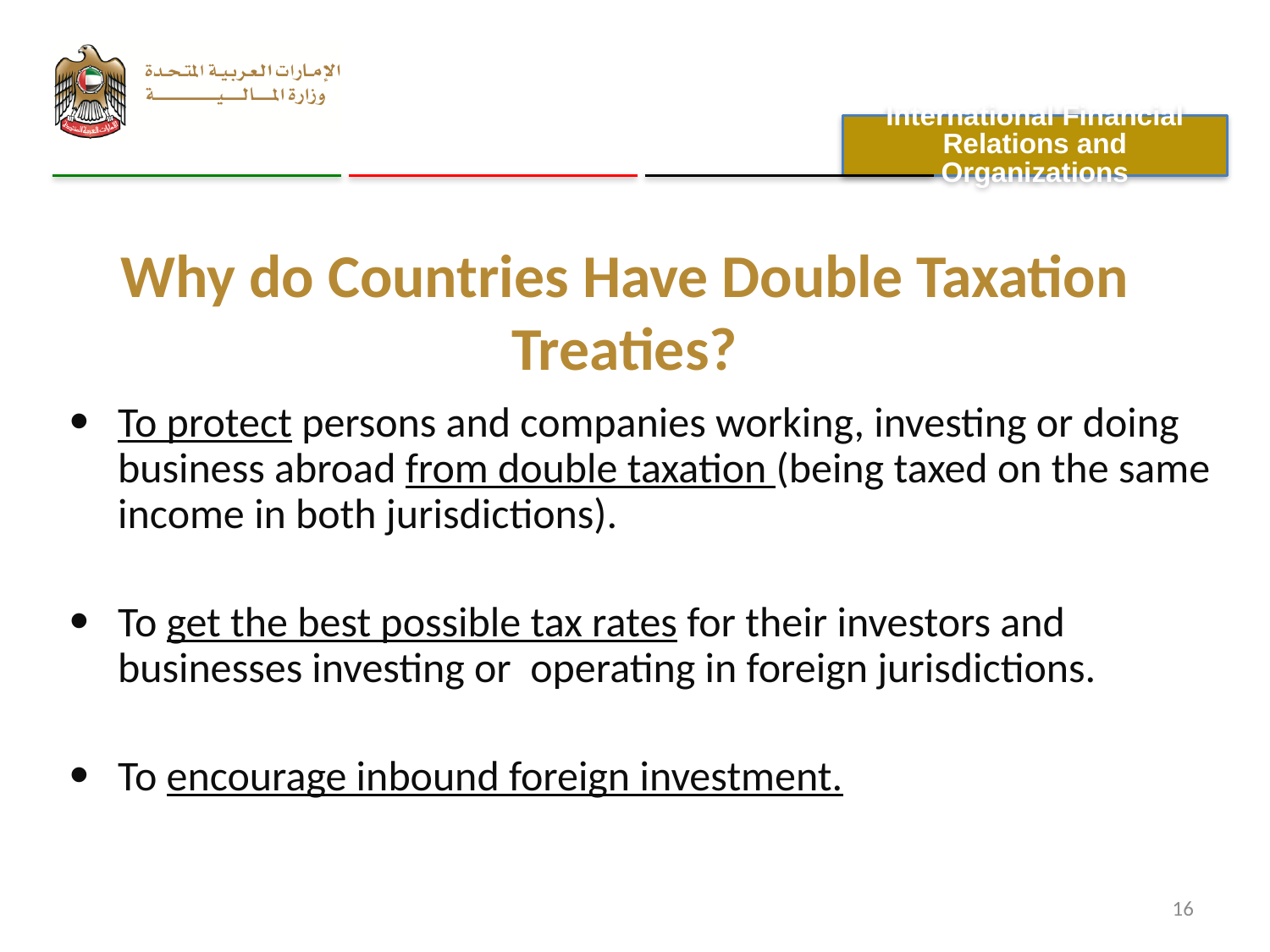

International Financial Relations and Organizations
# Why do Countries Have Double Taxation Treaties?
To protect persons and companies working, investing or doing business abroad from double taxation (being taxed on the same income in both jurisdictions).

To get the best possible tax rates for their investors and businesses investing or  operating in foreign jurisdictions.

To encourage inbound foreign investment.

16